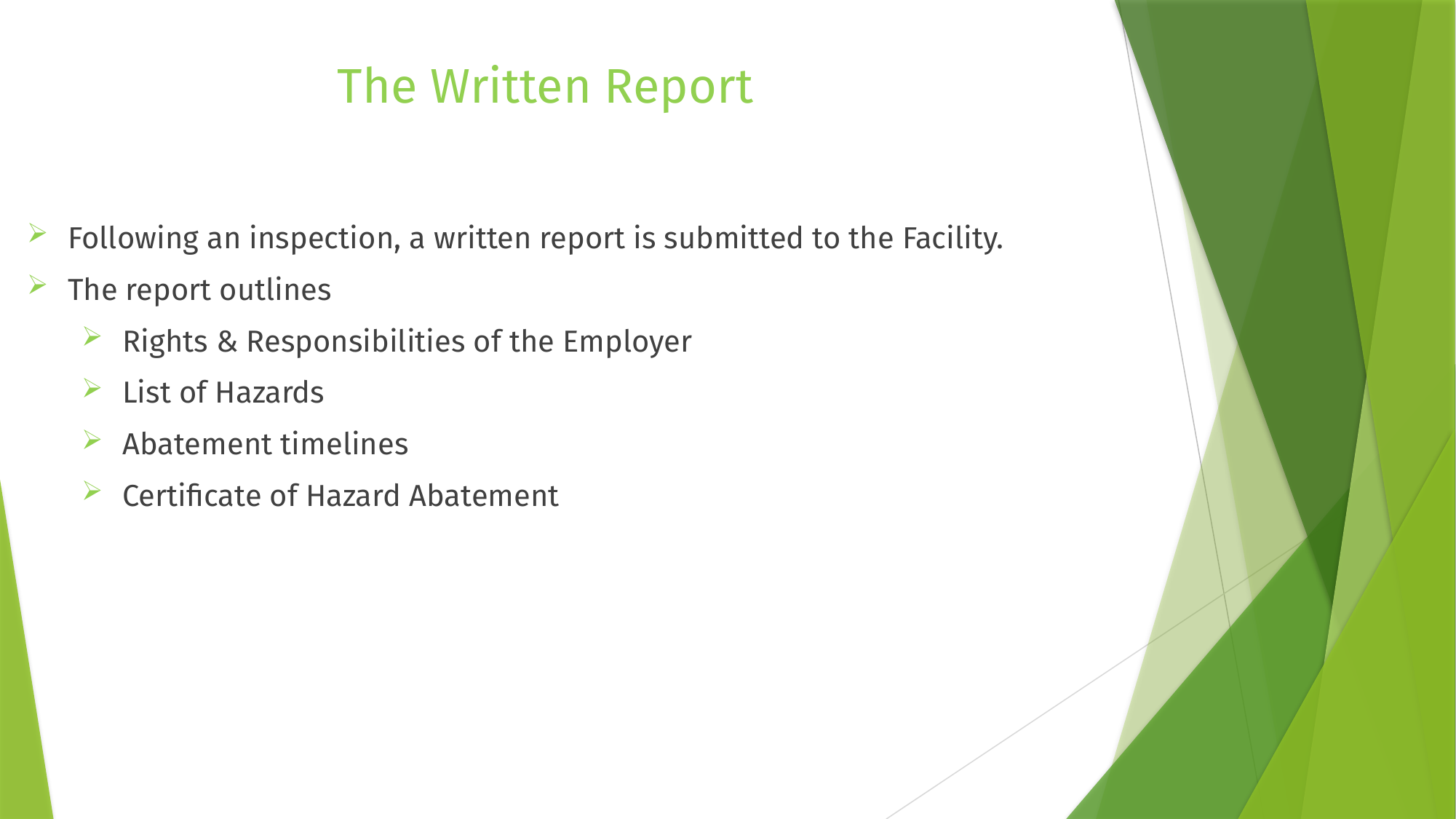

The Written Report
Following an inspection, a written report is submitted to the Facility.
The report outlines
Rights & Responsibilities of the Employer
List of Hazards
Abatement timelines
Certificate of Hazard Abatement